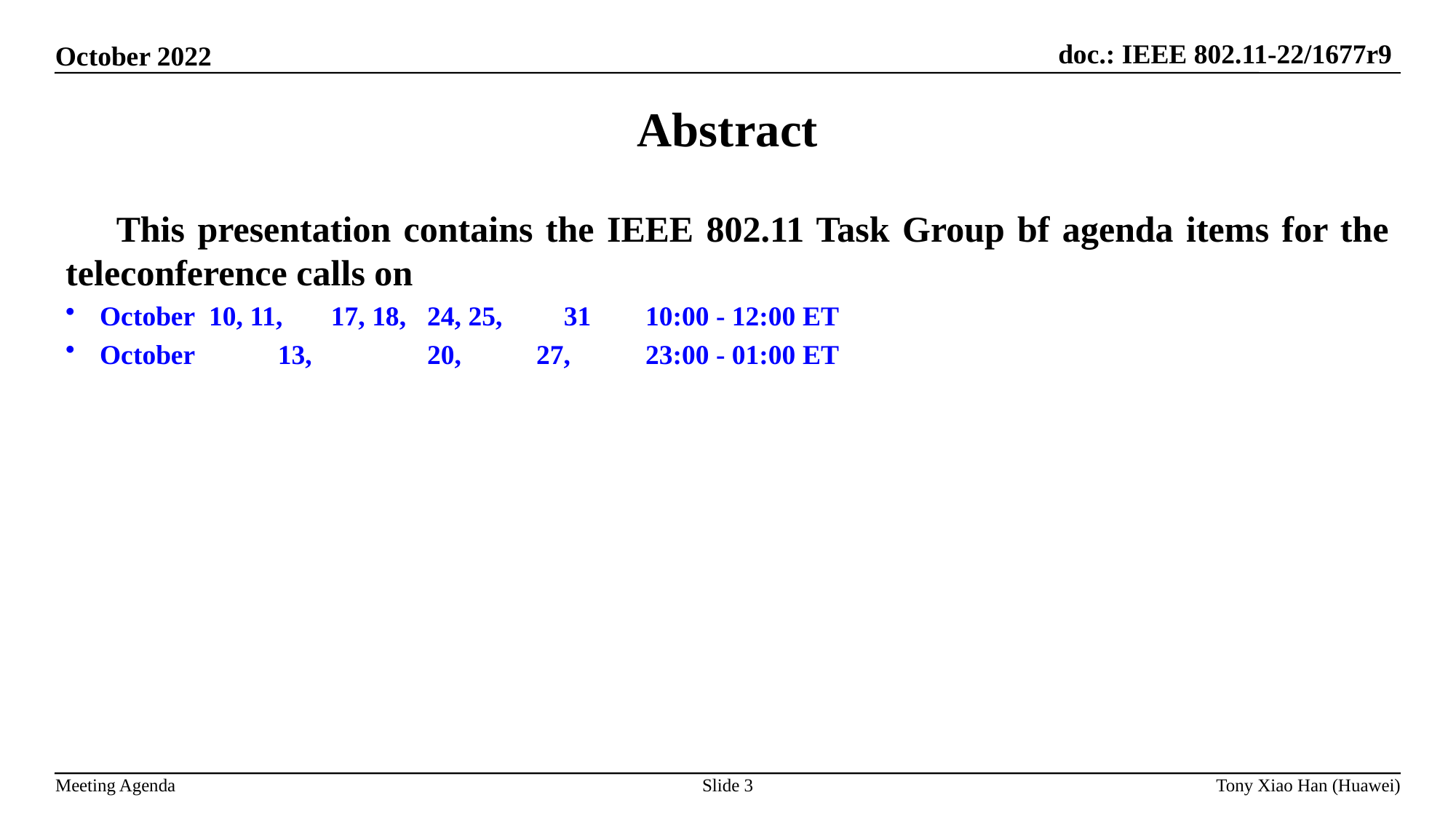

Abstract
    This presentation contains the IEEE 802.11 Task Group bf agenda items for the teleconference calls on
October	10, 11,       17, 18,	24, 25,	    31	10:00 - 12:00 ET
October	          13, 	20, 	27,	23:00 - 01:00 ET